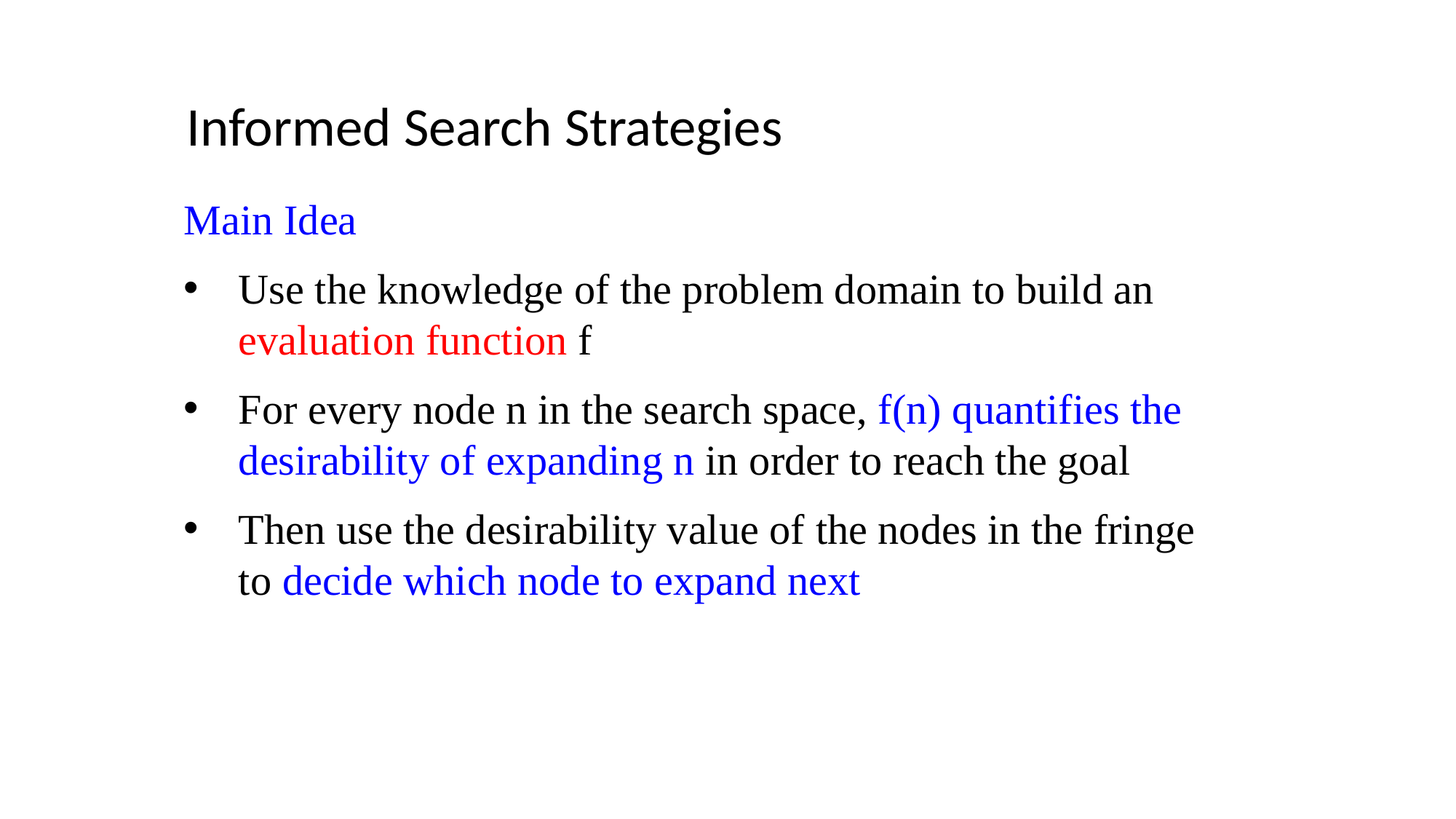

Informed Search Strategies
Main Idea
Use the knowledge of the problem domain to build an evaluation function f
For every node n in the search space, f(n) quantifies the desirability of expanding n in order to reach the goal
Then use the desirability value of the nodes in the fringe to decide which node to expand next